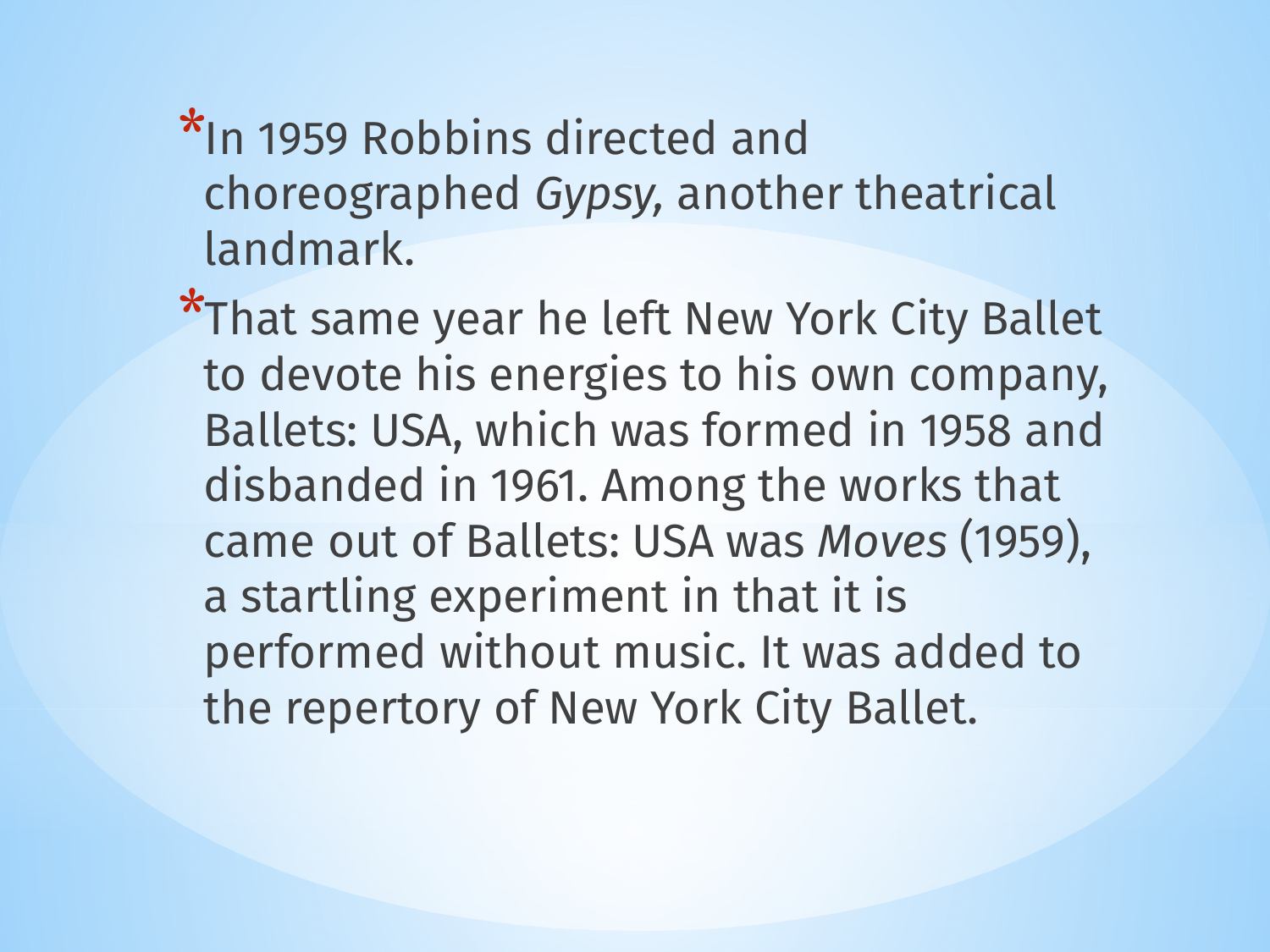

In 1959 Robbins directed and choreographed Gypsy, another theatrical landmark.
That same year he left New York City Ballet to devote his energies to his own company, Ballets: USA, which was formed in 1958 and disbanded in 1961. Among the works that came out of Ballets: USA was Moves (1959), a startling experiment in that it is performed without music. It was added to the repertory of New York City Ballet.

#